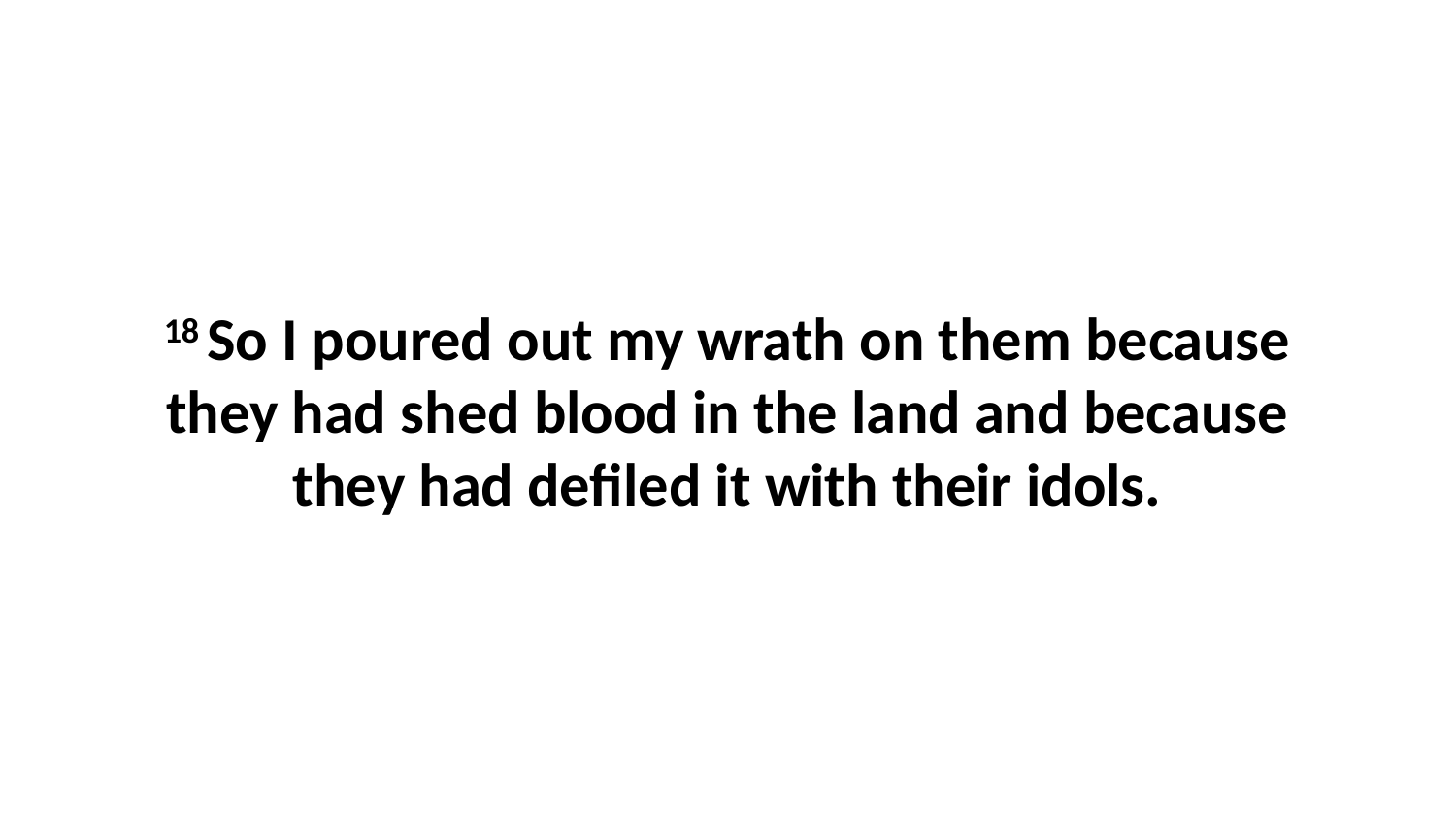

18 So I poured out my wrath on them because they had shed blood in the land and because they had defiled it with their idols.